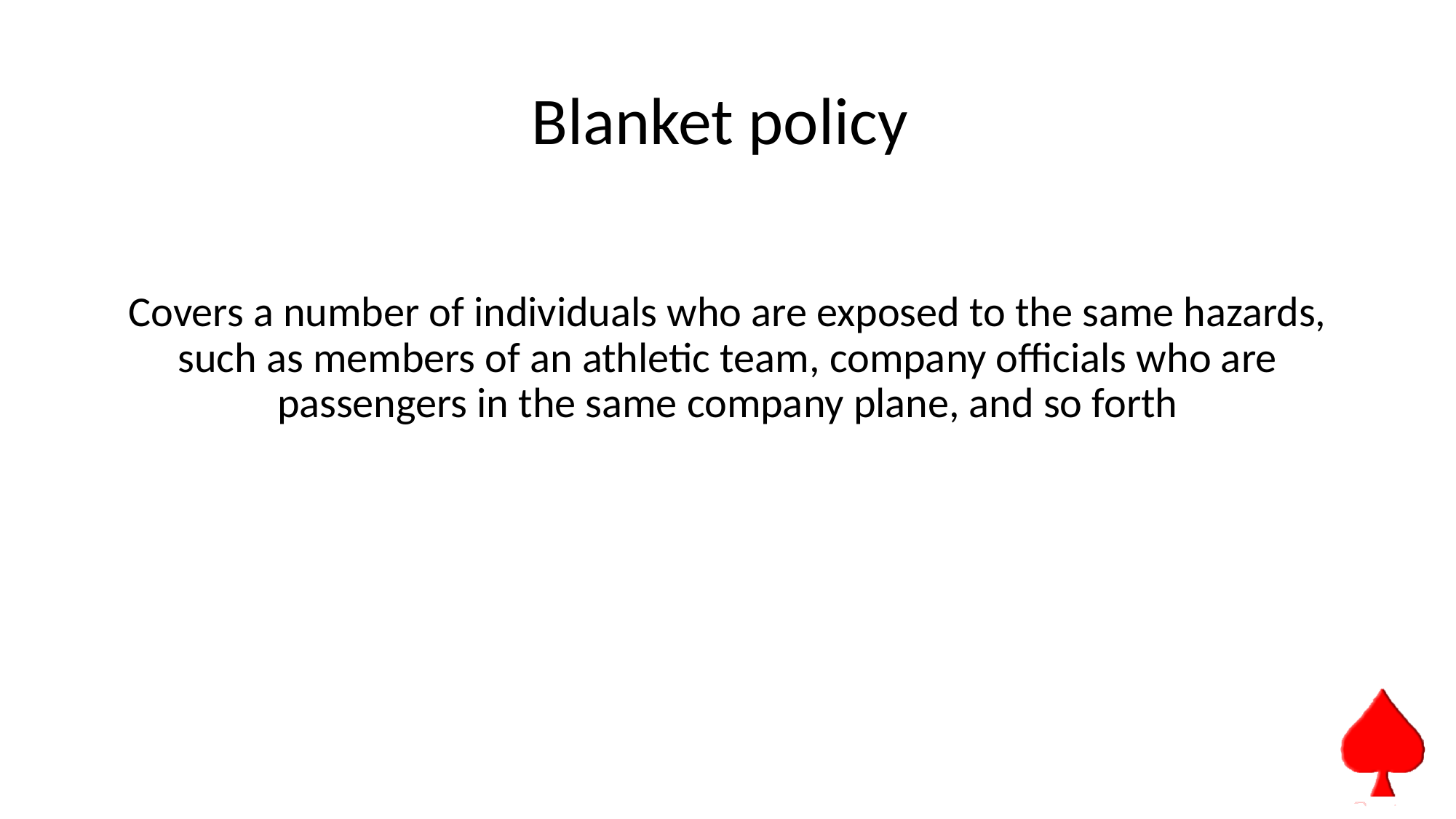

# Blanket policy

Covers a number of individuals who are exposed to the same hazards, such as members of an athletic team, company officials who are passengers in the same company plane, and so forth